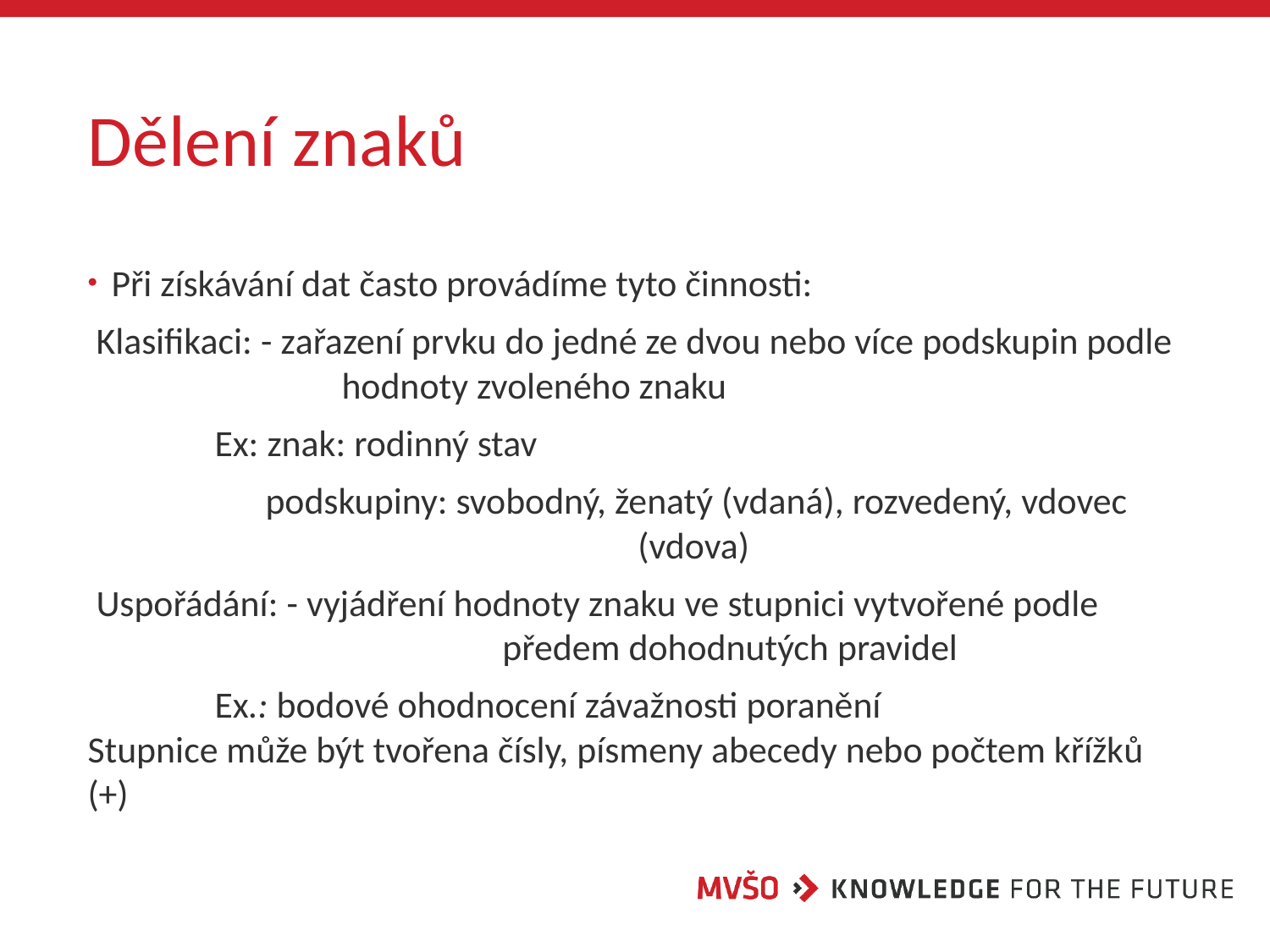

# Dělení znaků
Při získávání dat často provádíme tyto činnosti:
 Klasifikaci: - zařazení prvku do jedné ze dvou nebo více podskupin podle    		hodnoty zvoleného znaku
	Ex: znak: rodinný stav
	      podskupiny: svobodný, ženatý (vdaná), rozvedený, vdovec 				     (vdova)
 Uspořádání: - vyjádření hodnoty znaku ve stupnici vytvořené podle 			    předem dohodnutých pravidel
	Ex.: bodové ohodnocení závažnosti poranění 
Stupnice může být tvořena čísly, písmeny abecedy nebo počtem křížků (+)